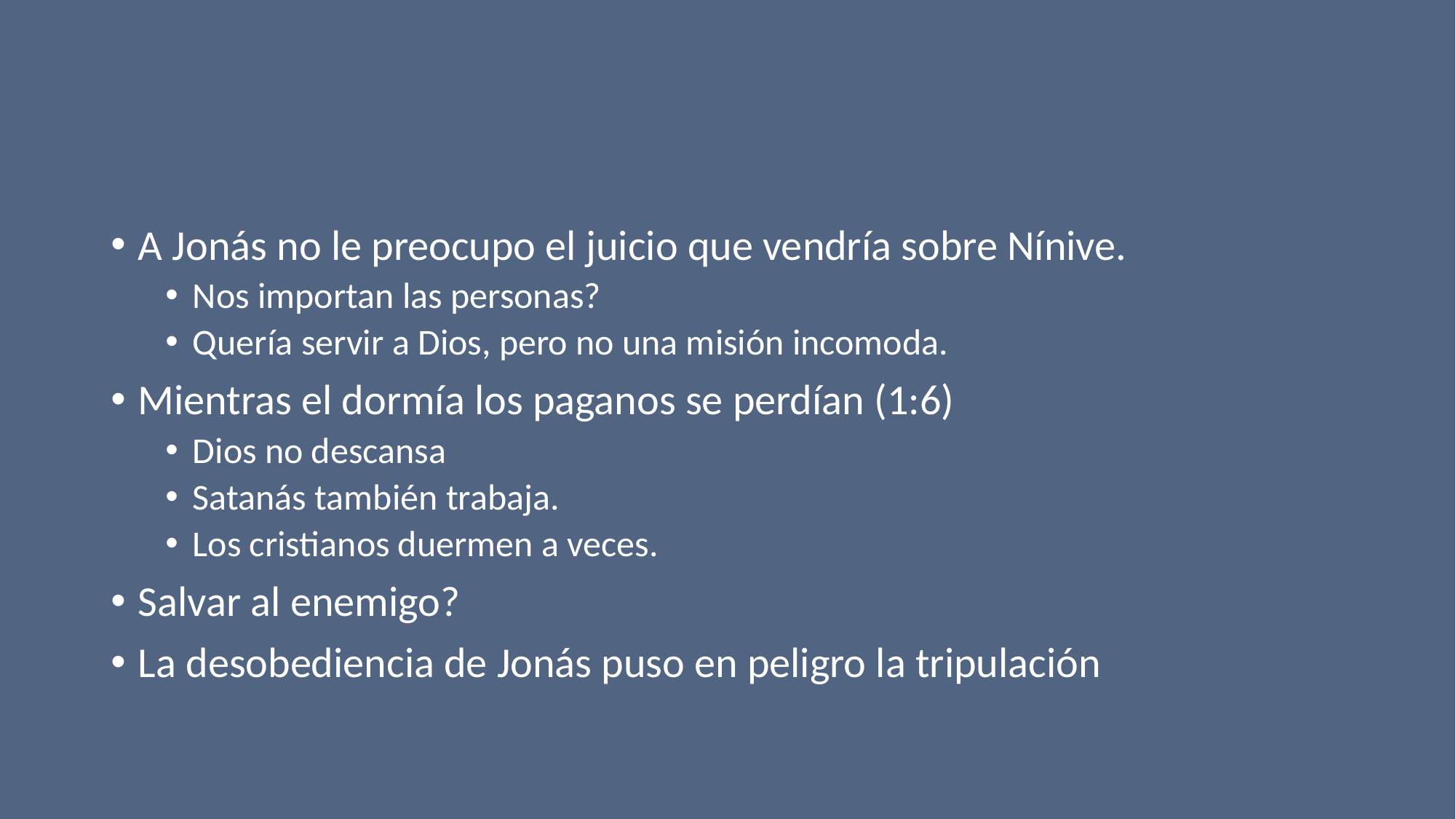

#
A Jonás no le preocupo el juicio que vendría sobre Nínive.
Nos importan las personas?
Quería servir a Dios, pero no una misión incomoda.
Mientras el dormía los paganos se perdían (1:6)
Dios no descansa
Satanás también trabaja.
Los cristianos duermen a veces.
Salvar al enemigo?
La desobediencia de Jonás puso en peligro la tripulación